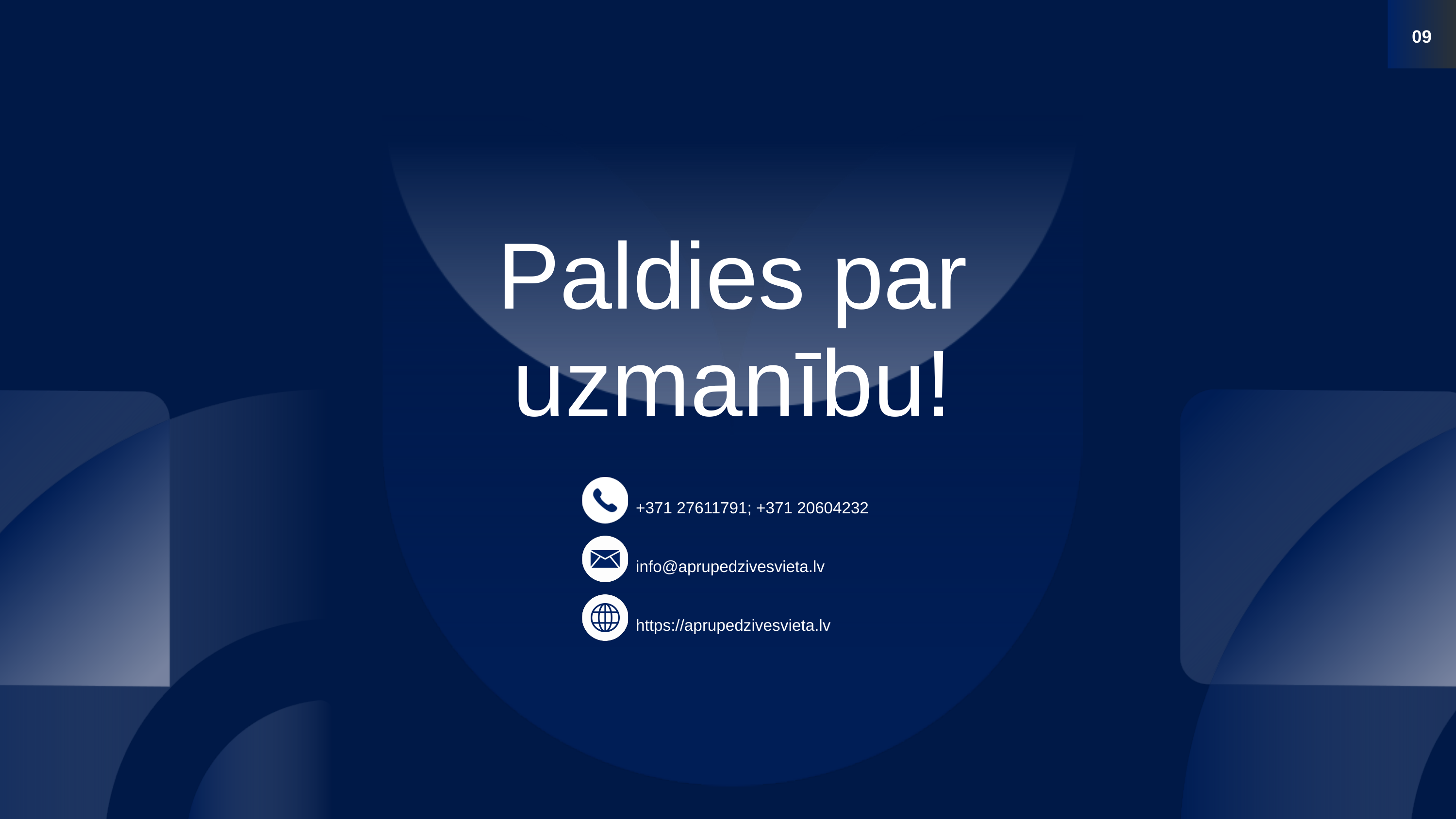

09

Paldies par uzmanību!

+371 27611791; +371 20604232

info@aprupedzivesvieta.lv

https://aprupedzivesvieta.lv